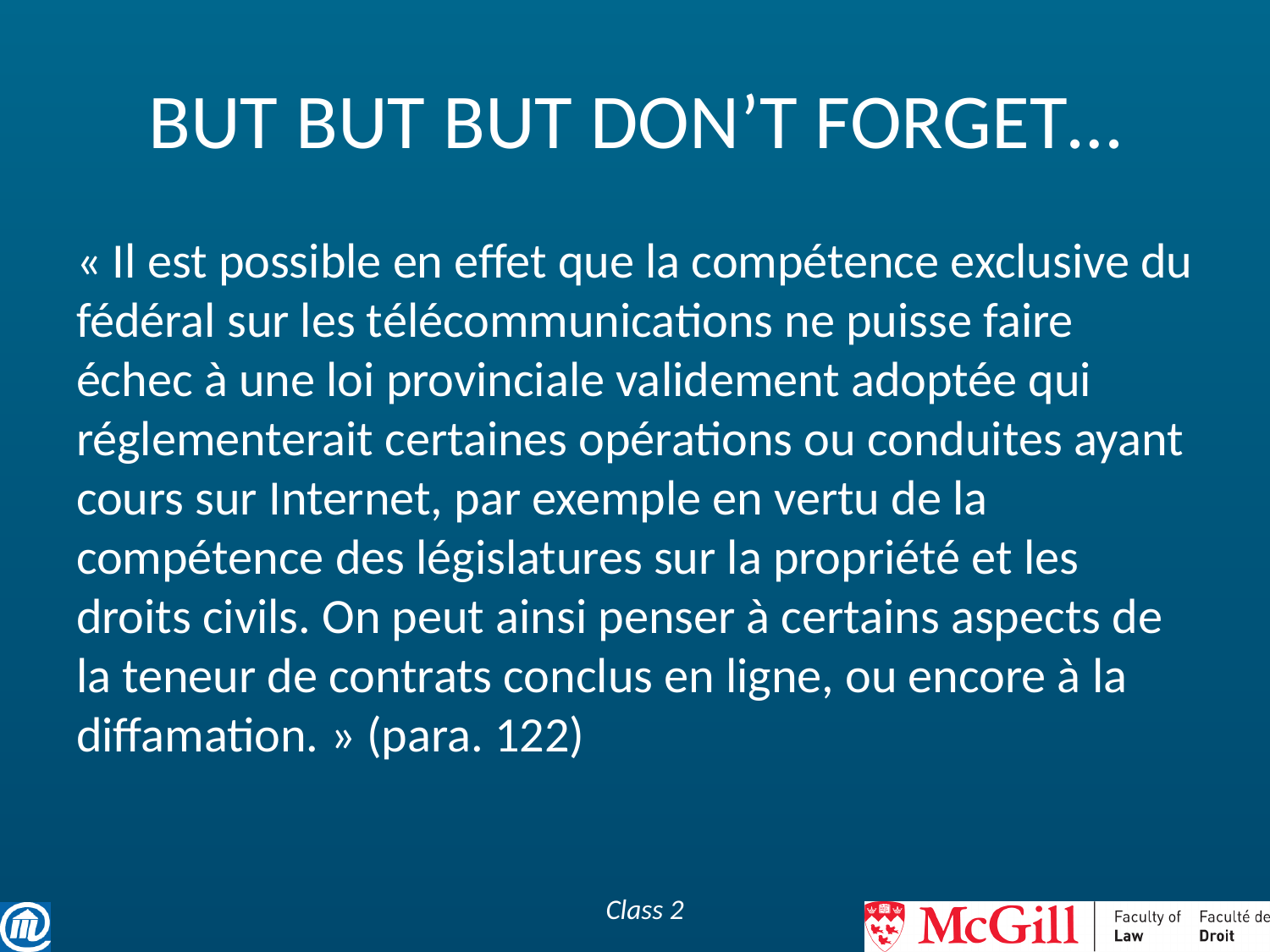

# BUT BUT BUT DON’T FORGET…
« Il est possible en effet que la compétence exclusive du fédéral sur les télécommunications ne puisse faire échec à une loi provinciale validement adoptée qui réglementerait certaines opérations ou conduites ayant cours sur Internet, par exemple en vertu de la compétence des législatures sur la propriété et les droits civils. On peut ainsi penser à certains aspects de la teneur de contrats conclus en ligne, ou encore à la diffamation. » (para. 122)
Class 2